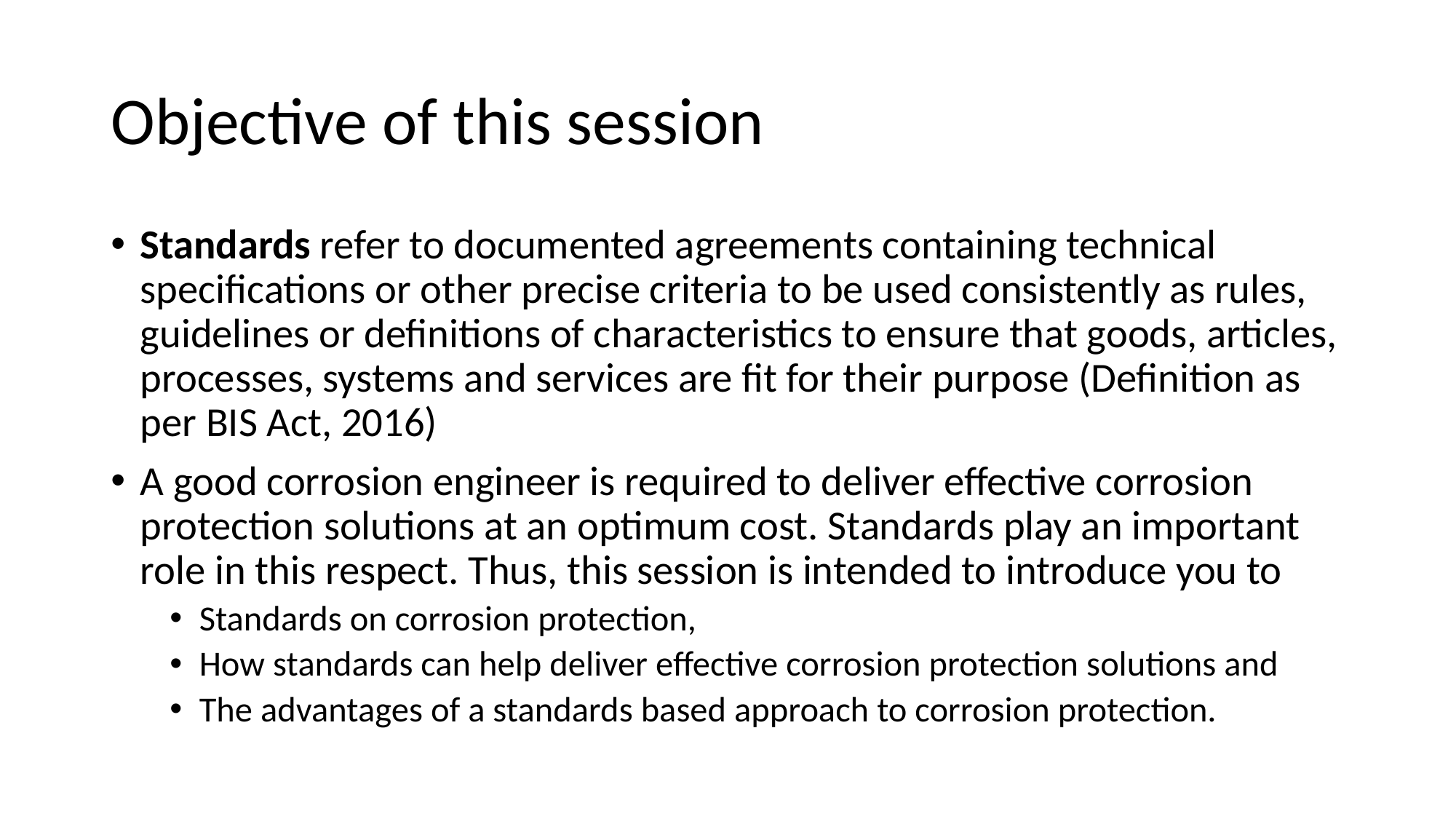

# Objective of this session
Standards refer to documented agreements containing technical specifications or other precise criteria to be used consistently as rules, guidelines or definitions of characteristics to ensure that goods, articles, processes, systems and services are fit for their purpose (Definition as per BIS Act, 2016)
A good corrosion engineer is required to deliver effective corrosion protection solutions at an optimum cost. Standards play an important role in this respect. Thus, this session is intended to introduce you to
Standards on corrosion protection,
How standards can help deliver effective corrosion protection solutions and
The advantages of a standards based approach to corrosion protection.